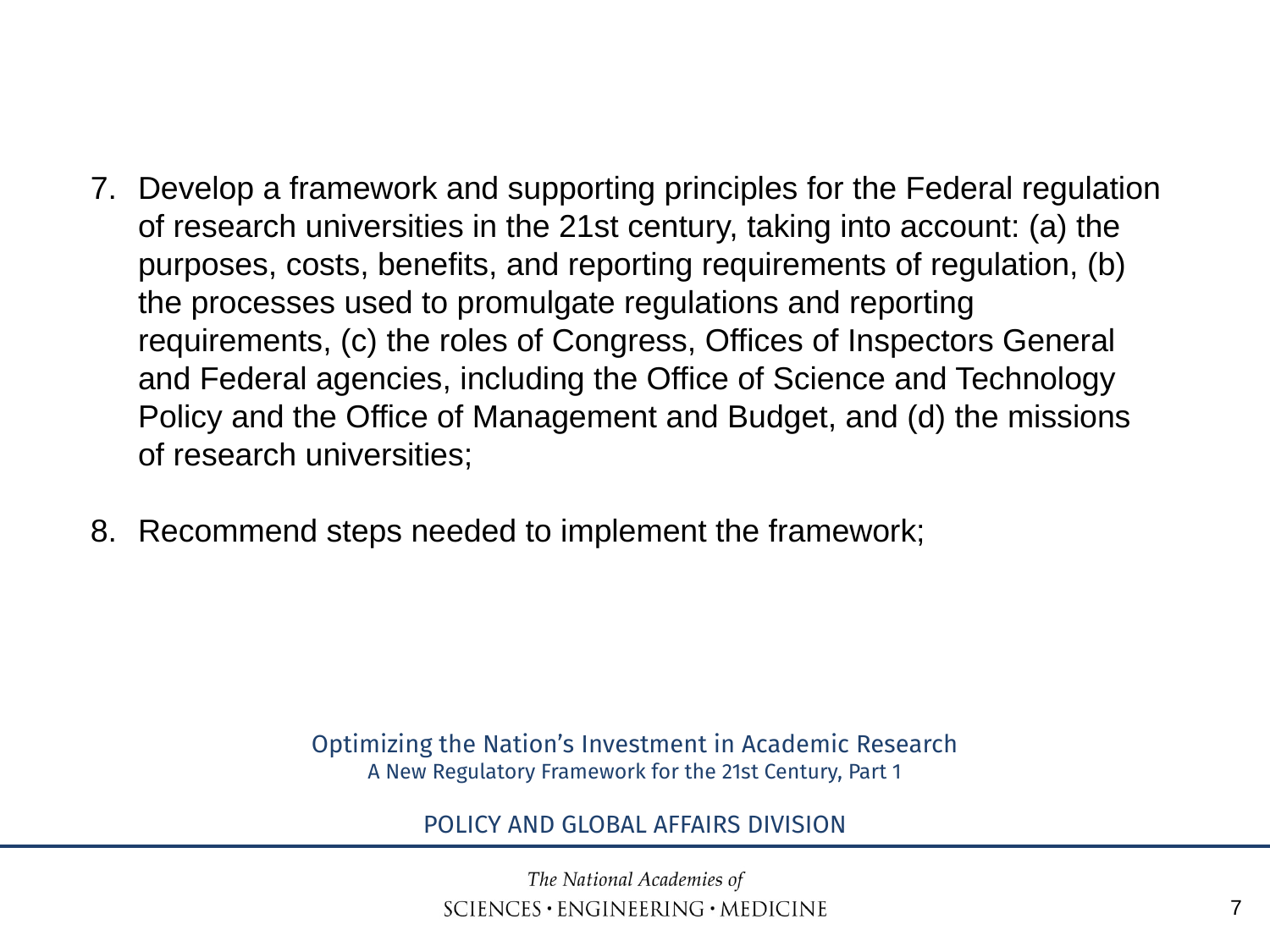

Develop a framework and supporting principles for the Federal regulation of research universities in the 21st century, taking into account: (a) the purposes, costs, benefits, and reporting requirements of regulation, (b) the processes used to promulgate regulations and reporting requirements, (c) the roles of Congress, Offices of Inspectors General and Federal agencies, including the Office of Science and Technology Policy and the Office of Management and Budget, and (d) the missions of research universities;

Recommend steps needed to implement the framework;
7